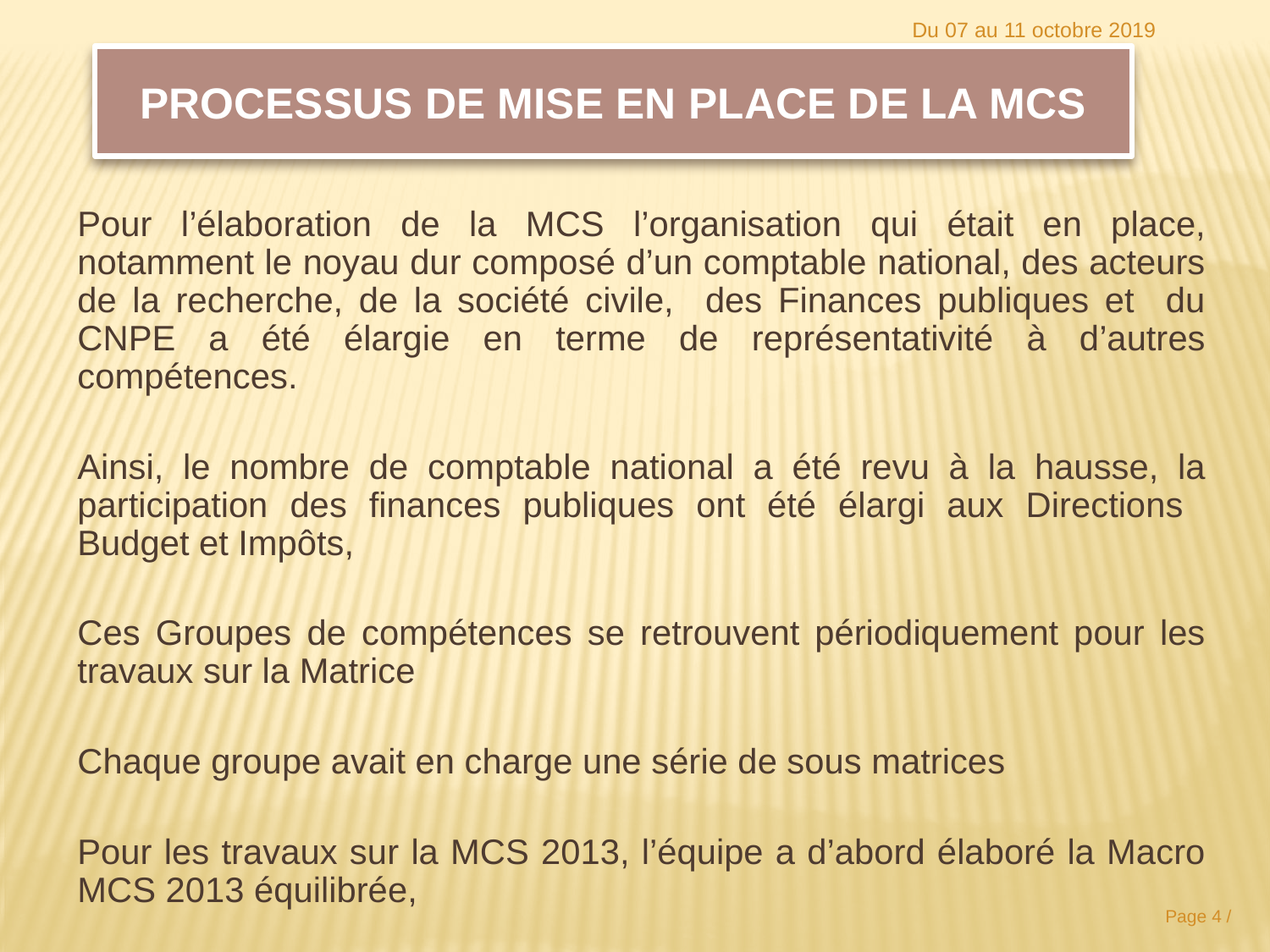

Du 07 au 11 octobre 2019
Processus de mise en place de la MCS
Pour l’élaboration de la MCS l’organisation qui était en place, notamment le noyau dur composé d’un comptable national, des acteurs de la recherche, de la société civile,  des Finances publiques et  du CNPE a été élargie en terme de représentativité à d’autres compétences.

Ainsi, le nombre de comptable national a été revu à la hausse, la participation des finances publiques ont été élargi aux Directions  Budget et Impôts,

Ces Groupes de compétences se retrouvent périodiquement pour les travaux sur la Matrice

Chaque groupe avait en charge une série de sous matrices

Pour les travaux sur la MCS 2013, l’équipe a d’abord élaboré la Macro MCS 2013 équilibrée,

Page 4 /